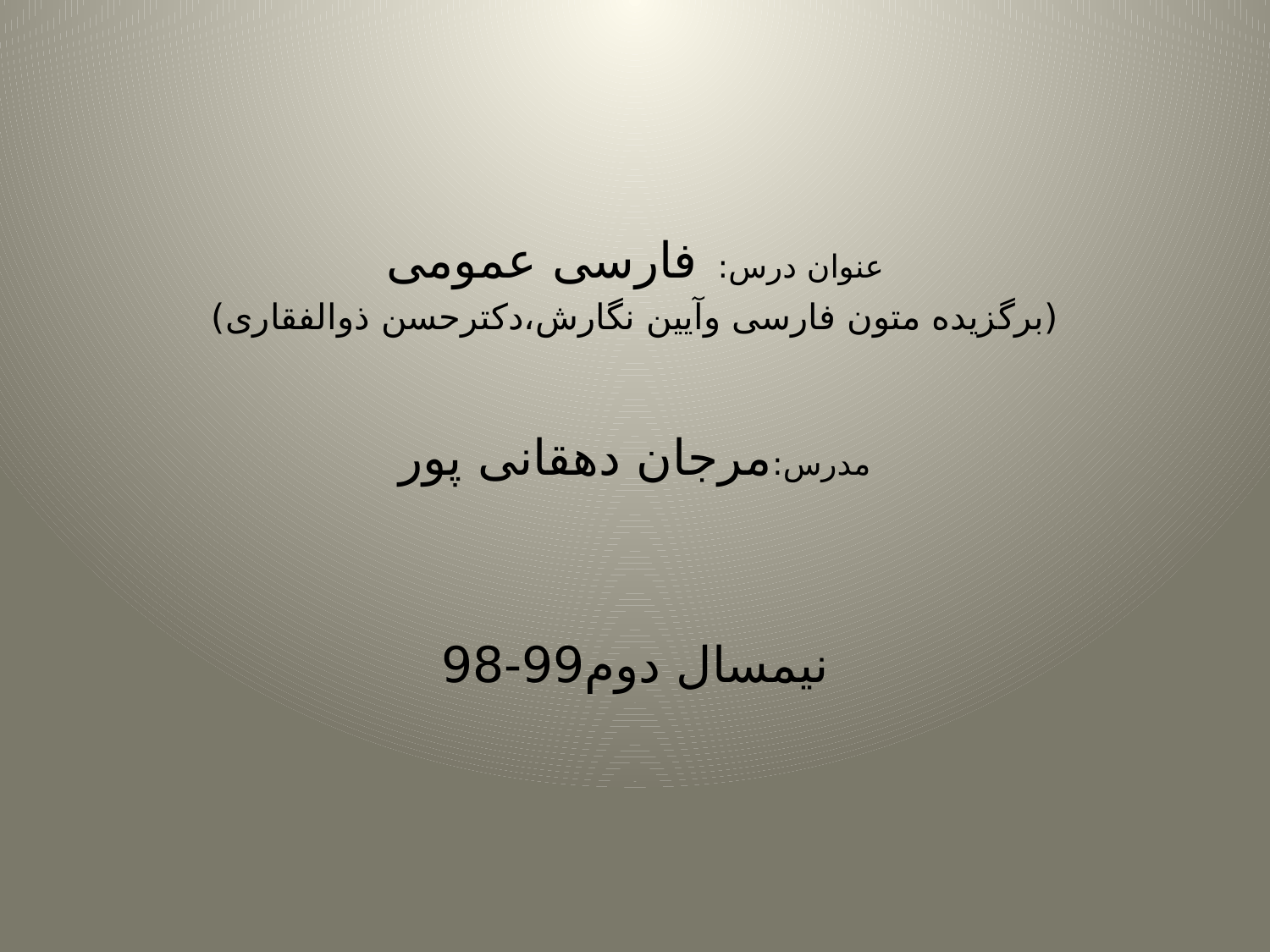

عنوان درس:  فارسی عمومی
(برگزیده متون فارسی وآیین نگارش،دکترحسن ذوالفقاری)

مدرس:مرجان دهقانی پور

نیمسال دوم99-98